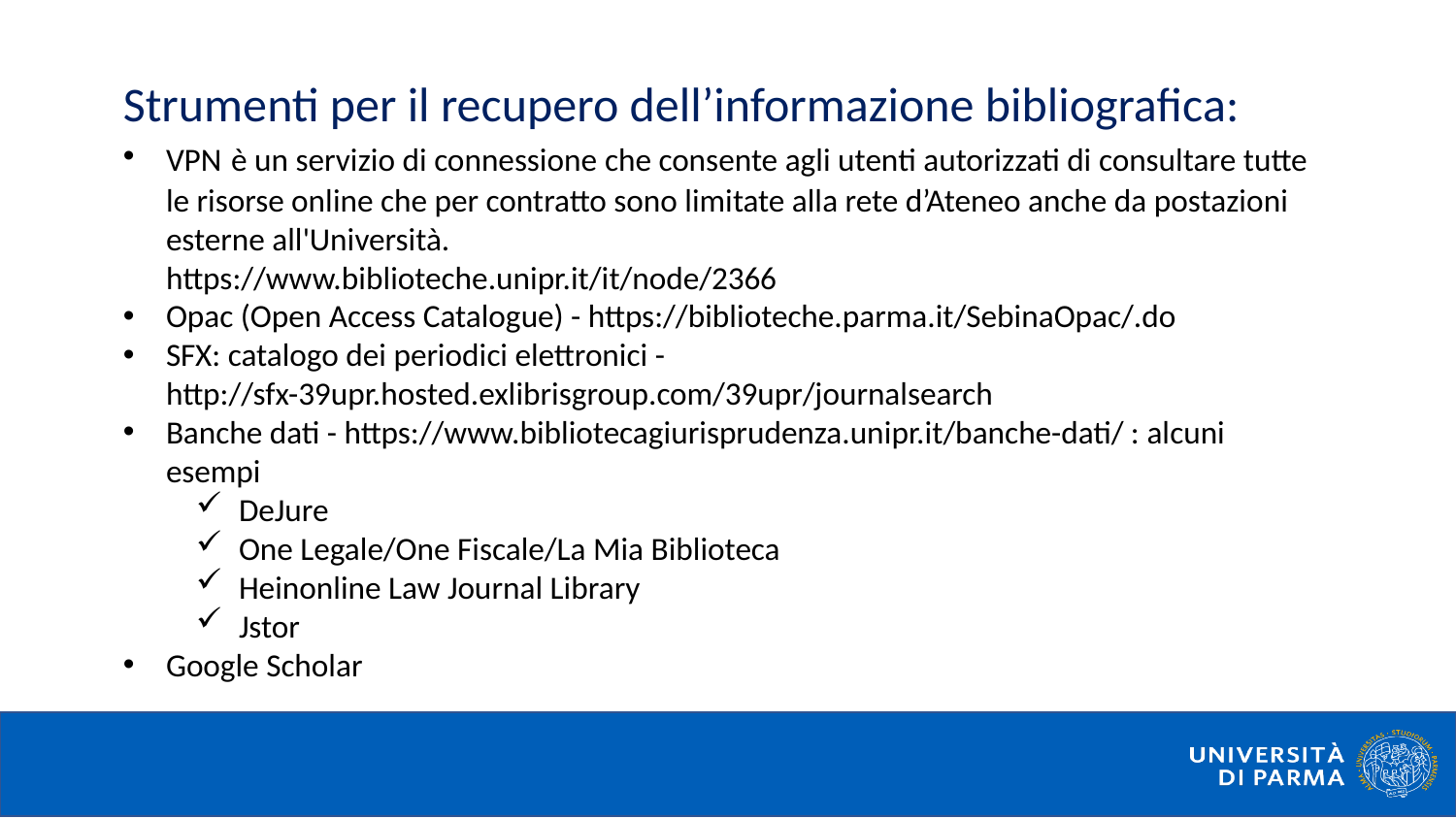

Strumenti per il recupero dell’informazione bibliografica:
VPN è un servizio di connessione che consente agli utenti autorizzati di consultare tutte le risorse online che per contratto sono limitate alla rete d’Ateneo anche da postazioni esterne all'Università.
https://www.biblioteche.unipr.it/it/node/2366
Opac (Open Access Catalogue) - https://biblioteche.parma.it/SebinaOpac/.do
SFX: catalogo dei periodici elettronici - http://sfx-39upr.hosted.exlibrisgroup.com/39upr/journalsearch
Banche dati - https://www.bibliotecagiurisprudenza.unipr.it/banche-dati/ : alcuni esempi
DeJure
One Legale/One Fiscale/La Mia Biblioteca
Heinonline Law Journal Library
Jstor
Google Scholar